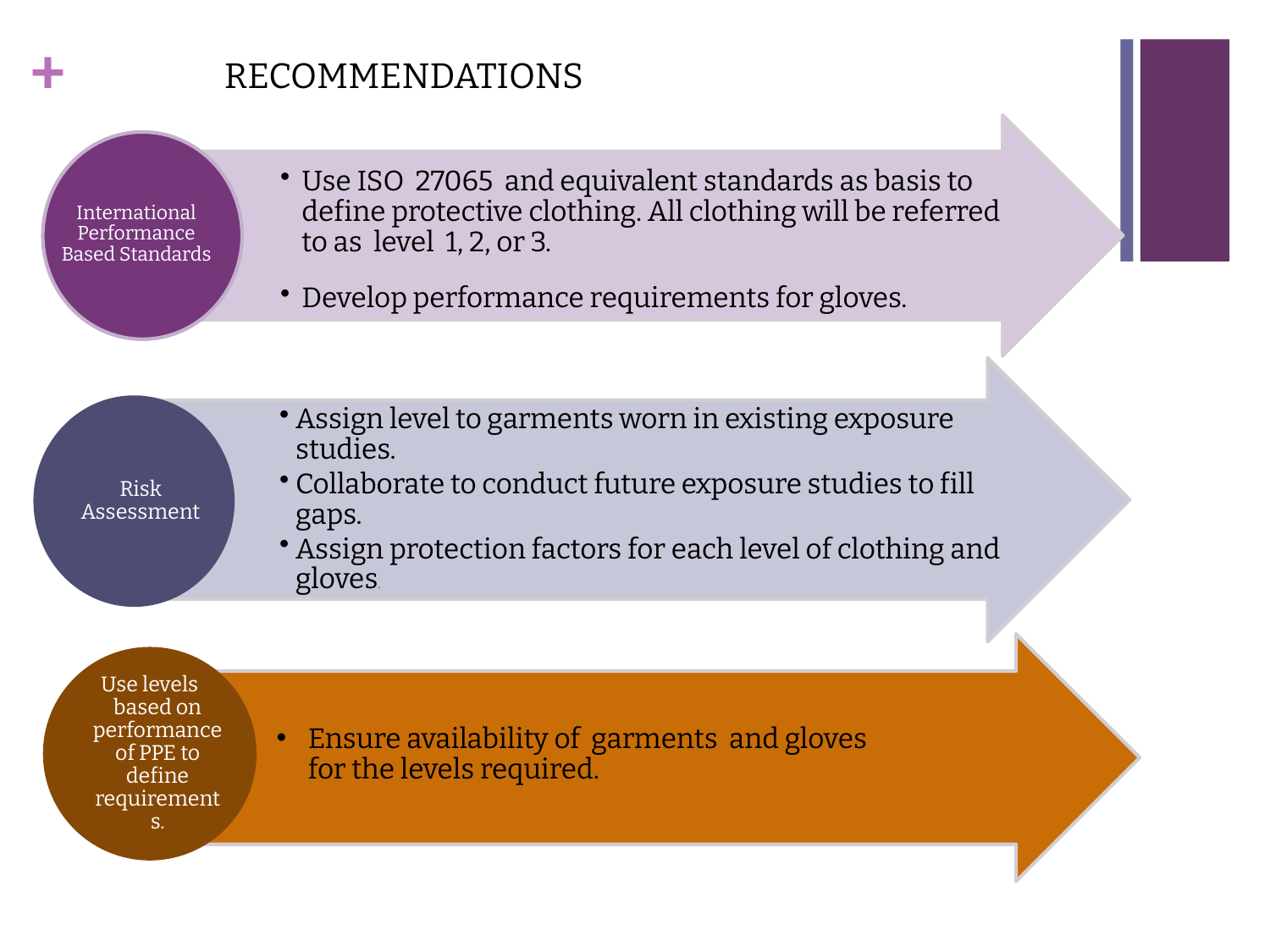

RECOMMENDATIONS

Use ISO  27065  and equivalent standards as basis to define protective clothing. All clothing will be referred to as  level  1, 2, or 3.
Develop performance requirements for gloves.

International Performance Based Standards

Assign level to garments worn in existing exposure studies.
Collaborate to conduct future exposure studies to fill gaps.
Assign protection factors for each level of clothing and gloves.

Risk Assessment

Ensure availability of  garments  and gloves  for the levels required.

Use levels based on performance of PPE to define requirements.